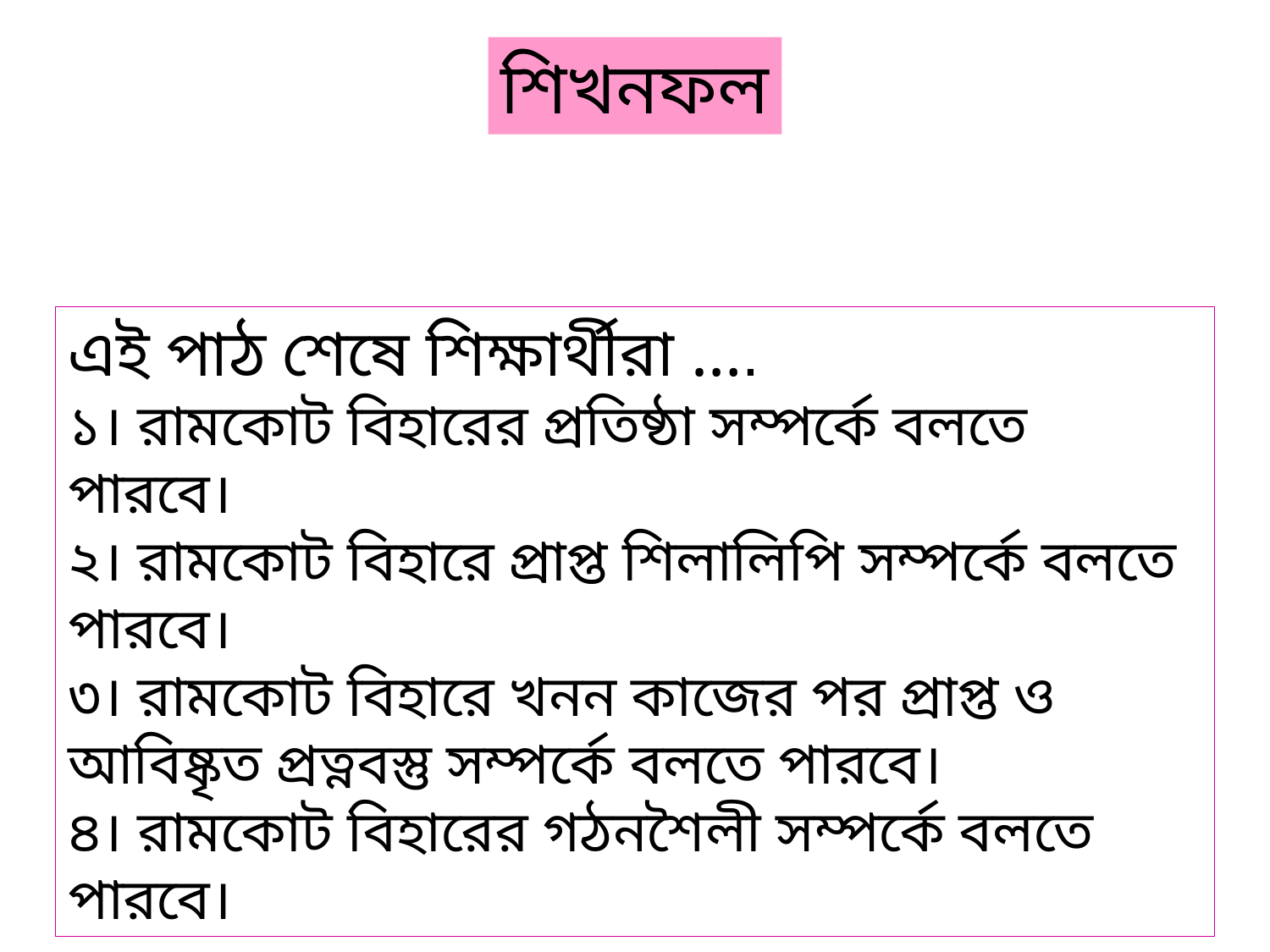

শিখনফল
এই পাঠ শেষে শিক্ষার্থীরা ….
১। রামকোট বিহারের প্রতিষ্ঠা সম্পর্কে বলতে পারবে।
২। রামকোট বিহারে প্রাপ্ত শিলালিপি সম্পর্কে বলতে পারবে।
৩। রামকোট বিহারে খনন কাজের পর প্রাপ্ত ও আবিষ্কৃত প্রত্নবস্তু সম্পর্কে বলতে পারবে।
৪। রামকোট বিহারের গঠনশৈলী সম্পর্কে বলতে পারবে।